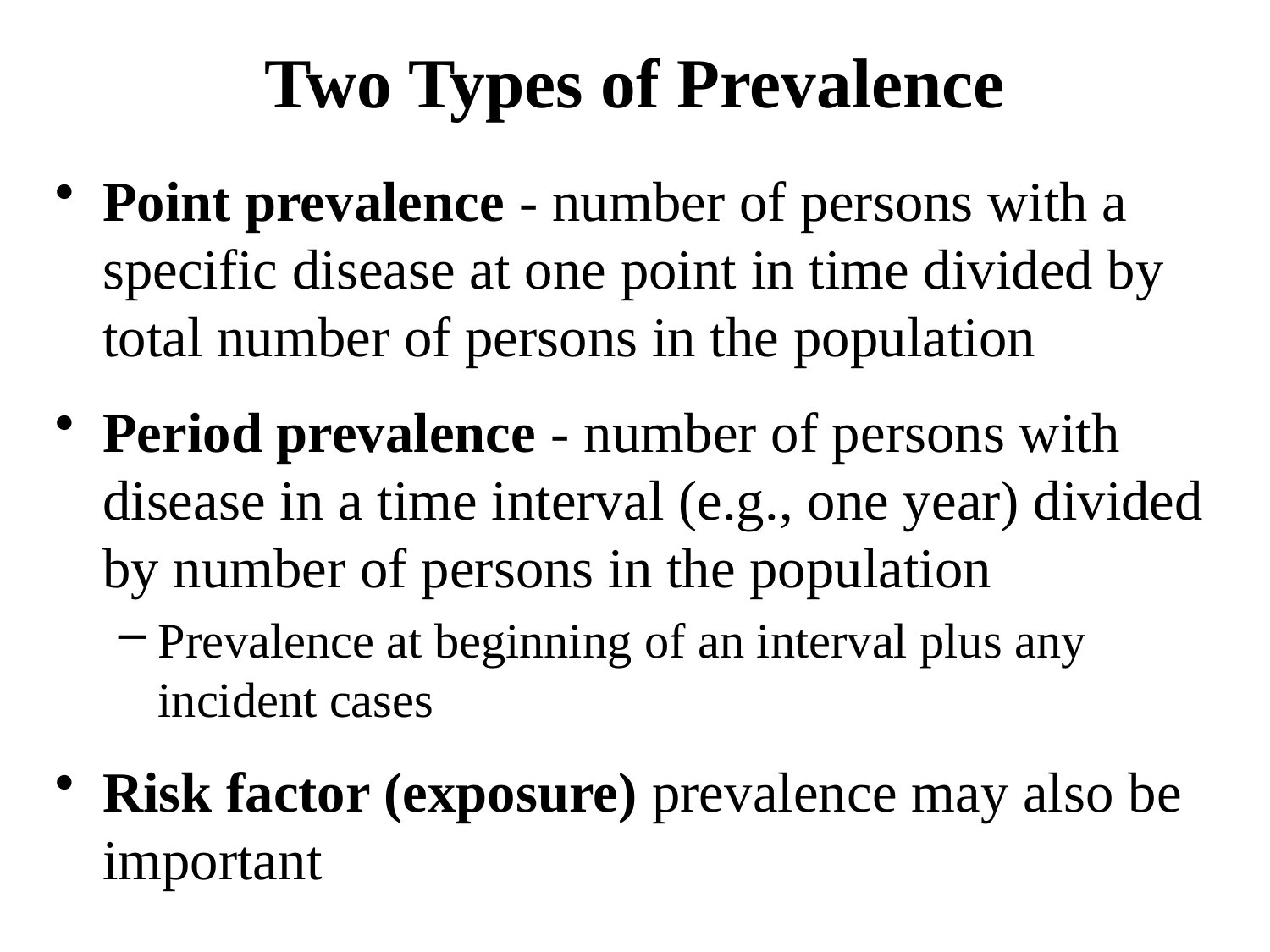

Two Types of Prevalence
Point prevalence - number of persons with a specific disease at one point in time divided by total number of persons in the population
Period prevalence - number of persons with disease in a time interval (e.g., one year) divided by number of persons in the population
Prevalence at beginning of an interval plus any incident cases
Risk factor (exposure) prevalence may also be important